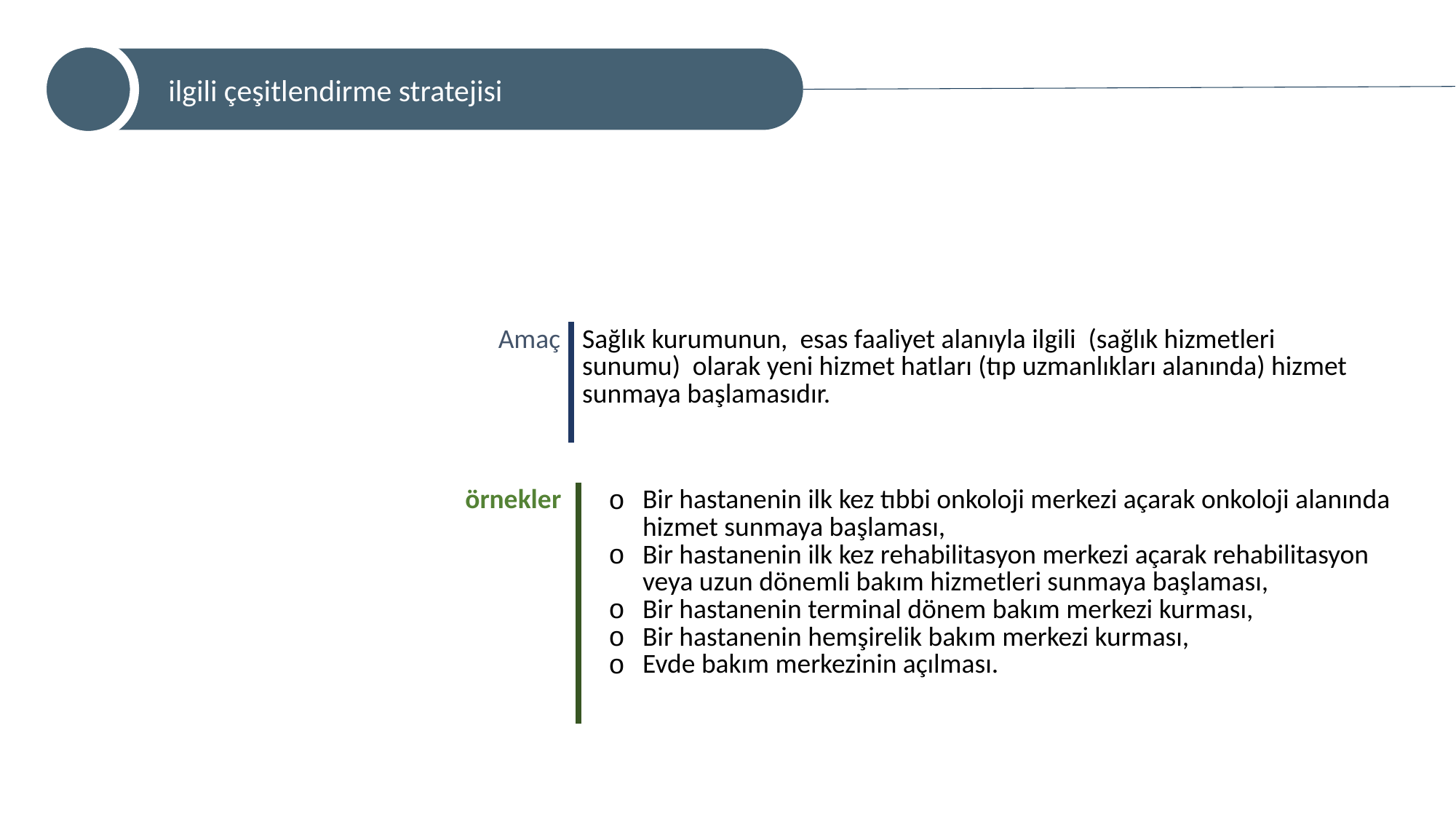

ilgili çeşitlendirme stratejisi
| Amaç | Sağlık kurumunun, esas faaliyet alanıyla ilgili (sağlık hizmetleri sunumu) olarak yeni hizmet hatları (tıp uzmanlıkları alanında) hizmet sunmaya başlamasıdır. |
| --- | --- |
| örnekler | Bir hastanenin ilk kez tıbbi onkoloji merkezi açarak onkoloji alanında hizmet sunmaya başlaması, Bir hastanenin ilk kez rehabilitasyon merkezi açarak rehabilitasyon veya uzun dönemli bakım hizmetleri sunmaya başlaması, Bir hastanenin terminal dönem bakım merkezi kurması, Bir hastanenin hemşirelik bakım merkezi kurması, Evde bakım merkezinin açılması. |
| --- | --- |